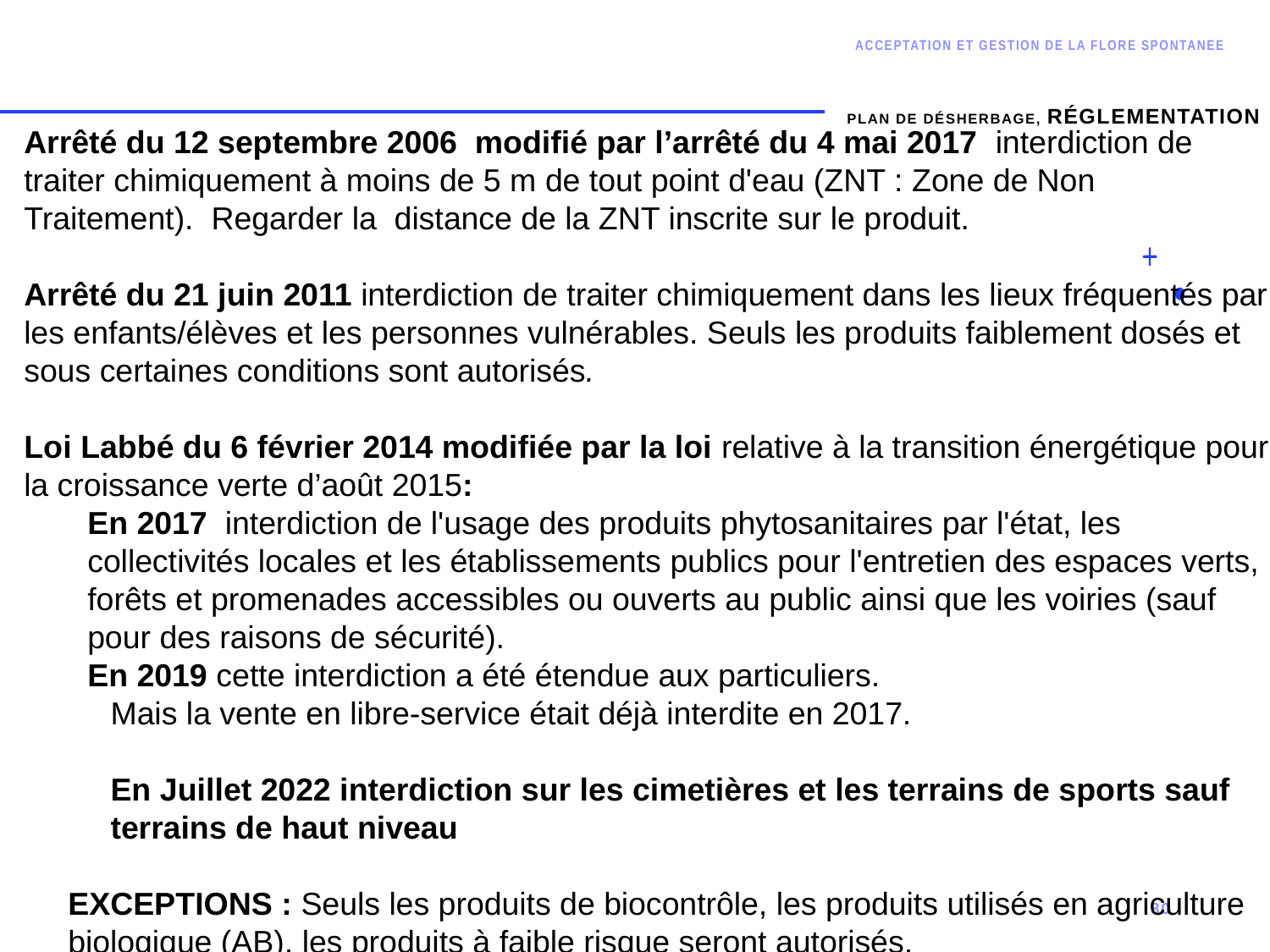

ACCEPTATION ET GESTION DE LA FLORE SPONTANEE
Plan de désherbage, réglementation
Arrêté du 12 septembre 2006  modifié par l’arrêté du 4 mai 2017  interdiction de traiter chimiquement à moins de 5 m de tout point d'eau (ZNT : Zone de Non Traitement).  Regarder la  distance de la ZNT inscrite sur le produit.

Arrêté du 21 juin 2011 interdiction de traiter chimiquement dans les lieux fréquentés par les enfants/élèves et les personnes vulnérables. Seuls les produits faiblement dosés et sous certaines conditions sont autorisés.

Loi Labbé du 6 février 2014 modifiée par la loi relative à la transition énergétique pour la croissance verte d’août 2015:
En 2017  interdiction de l'usage des produits phytosanitaires par l'état, les collectivités locales et les établissements publics pour l'entretien des espaces verts, forêts et promenades accessibles ou ouverts au public ainsi que les voiries (sauf pour des raisons de sécurité).
En 2019 cette interdiction a été étendue aux particuliers.
Mais la vente en libre-service était déjà interdite en 2017.

En Juillet 2022 interdiction sur les cimetières et les terrains de sports sauf terrains de haut niveau
EXCEPTIONS : Seuls les produits de biocontrôle, les produits utilisés en agriculture biologique (AB), les produits à faible risque seront autorisés.
30